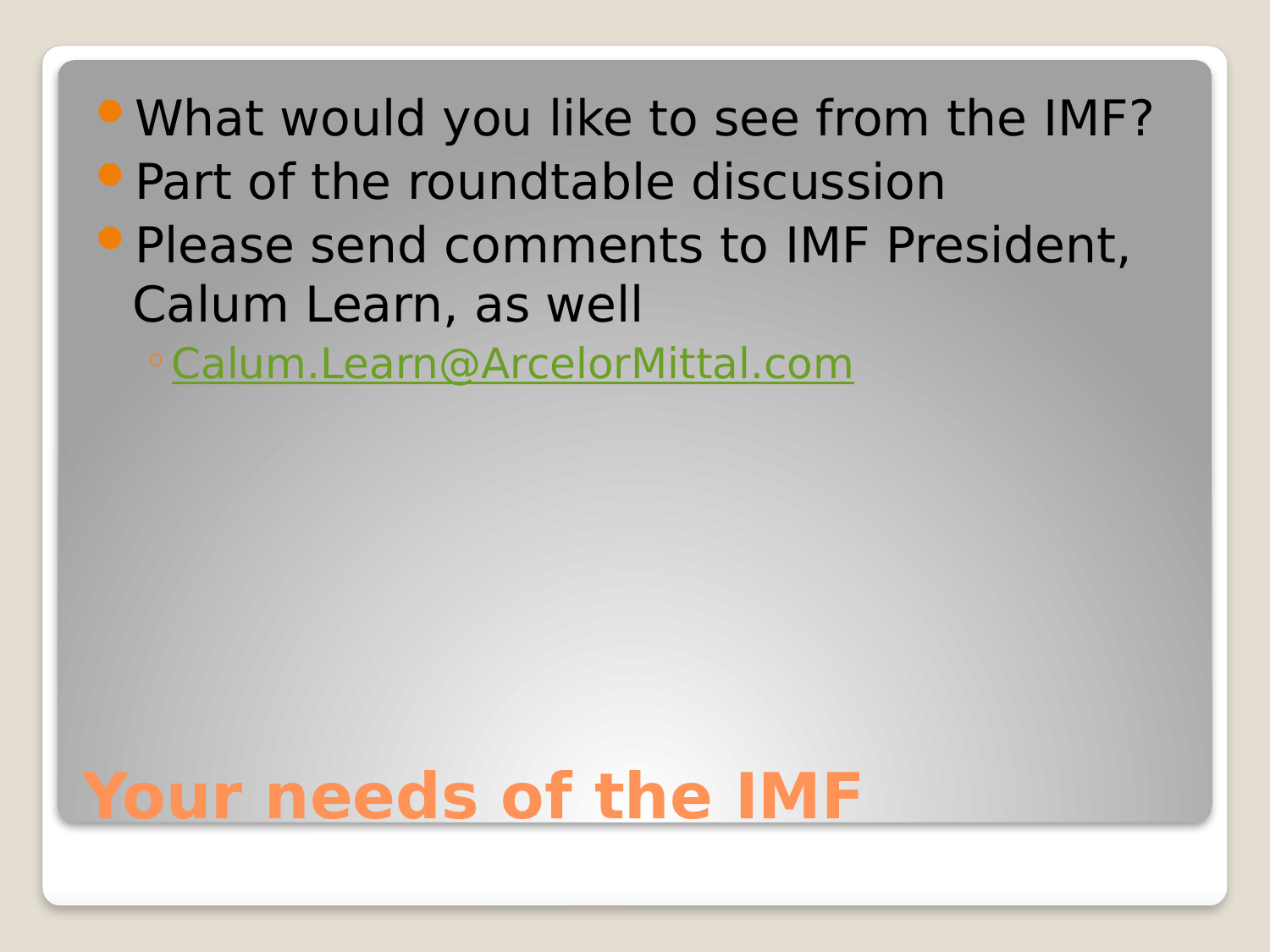

What would you like to see from the IMF?
Part of the roundtable discussion
Please send comments to IMF President, Calum Learn, as well
Calum.Learn@ArcelorMittal.com

# Your needs of the IMF